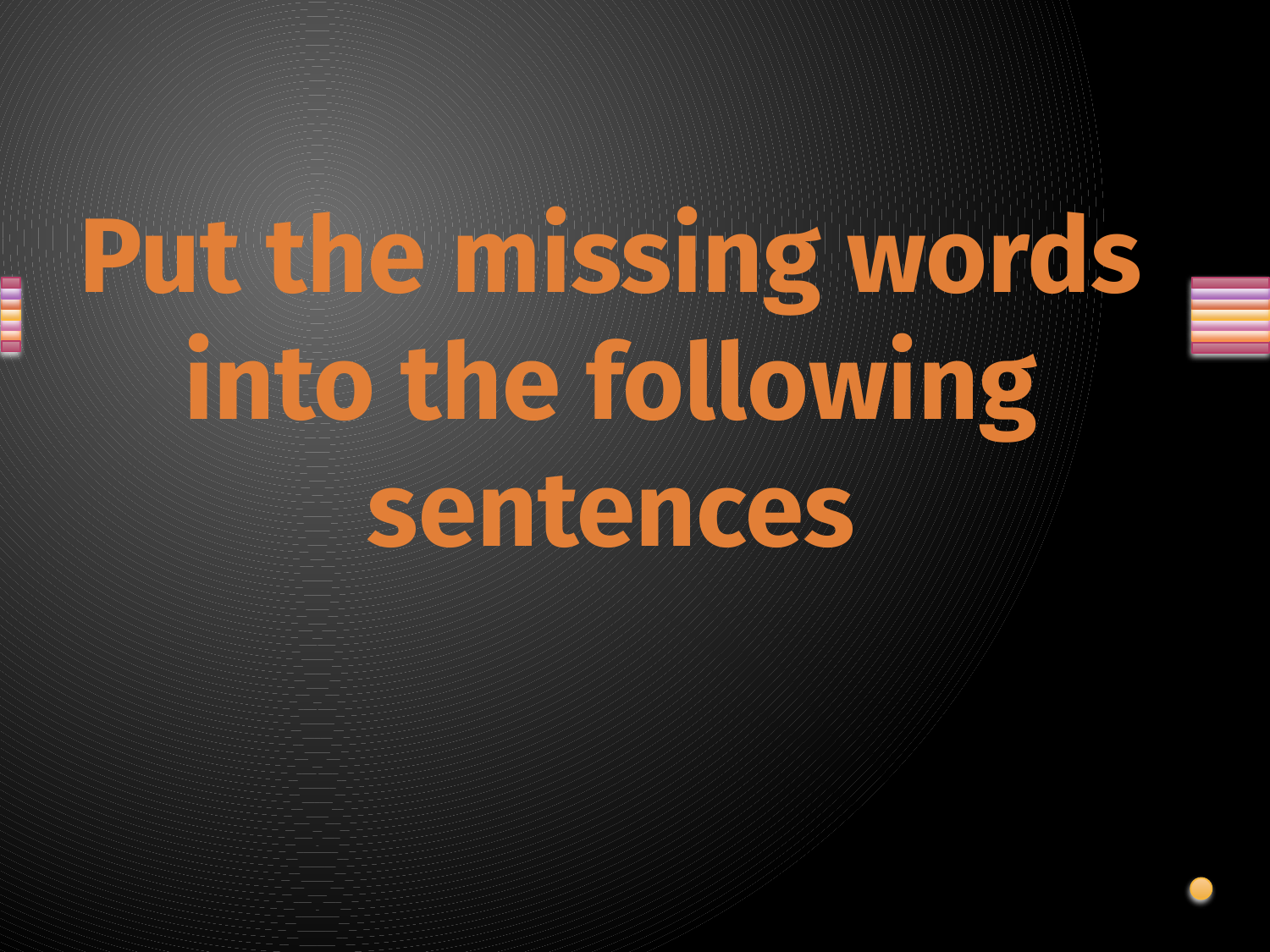

# Put the missing words into the following sentences